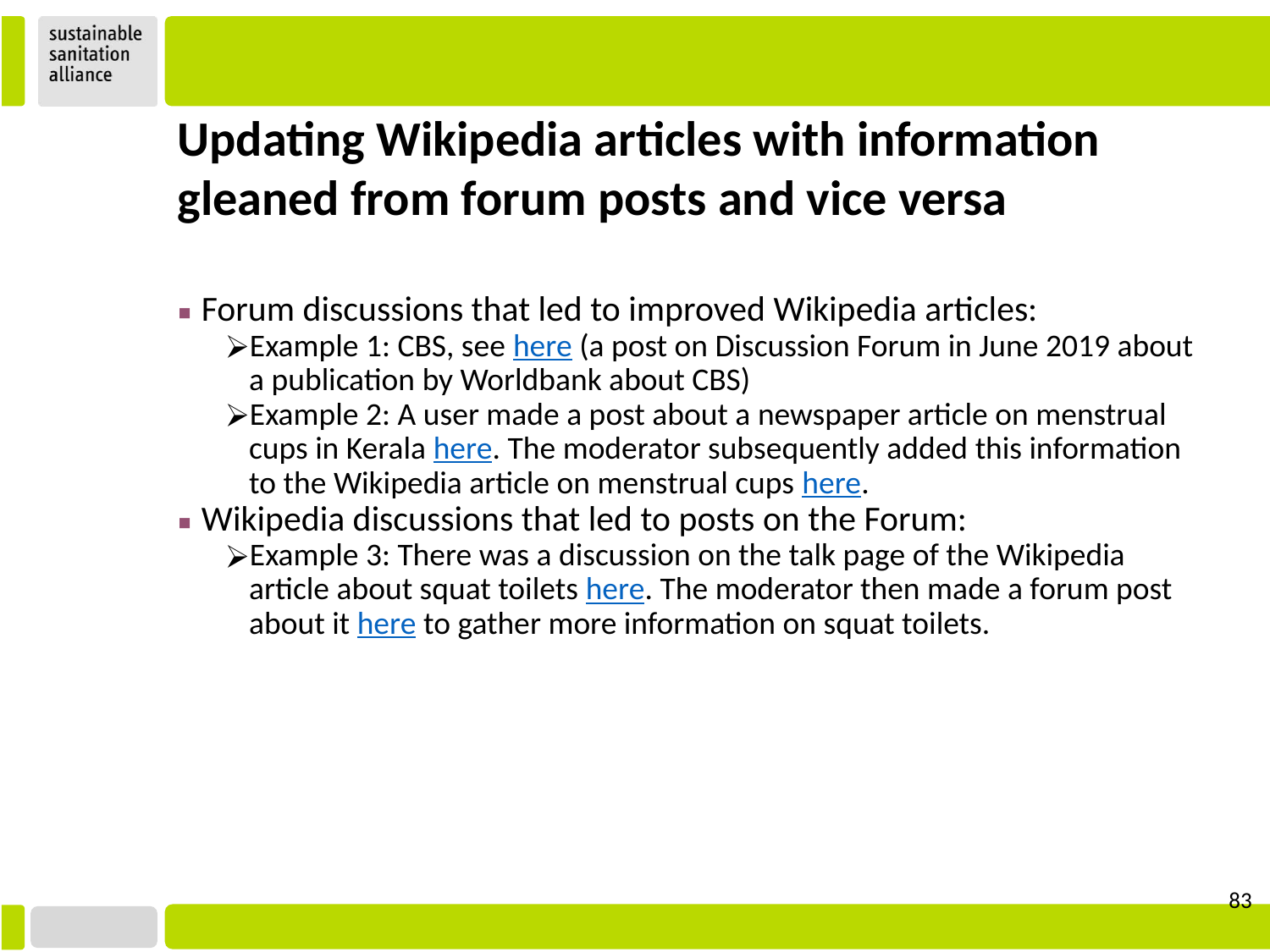

Updating Wikipedia articles with information gleaned from forum posts and vice versa
Forum discussions that led to improved Wikipedia articles:
Example 1: CBS, see here (a post on Discussion Forum in June 2019 about a publication by Worldbank about CBS)
Example 2: A user made a post about a newspaper article on menstrual cups in Kerala here. The moderator subsequently added this information to the Wikipedia article on menstrual cups here.
Wikipedia discussions that led to posts on the Forum:
Example 3: There was a discussion on the talk page of the Wikipedia article about squat toilets here. The moderator then made a forum post about it here to gather more information on squat toilets.
83